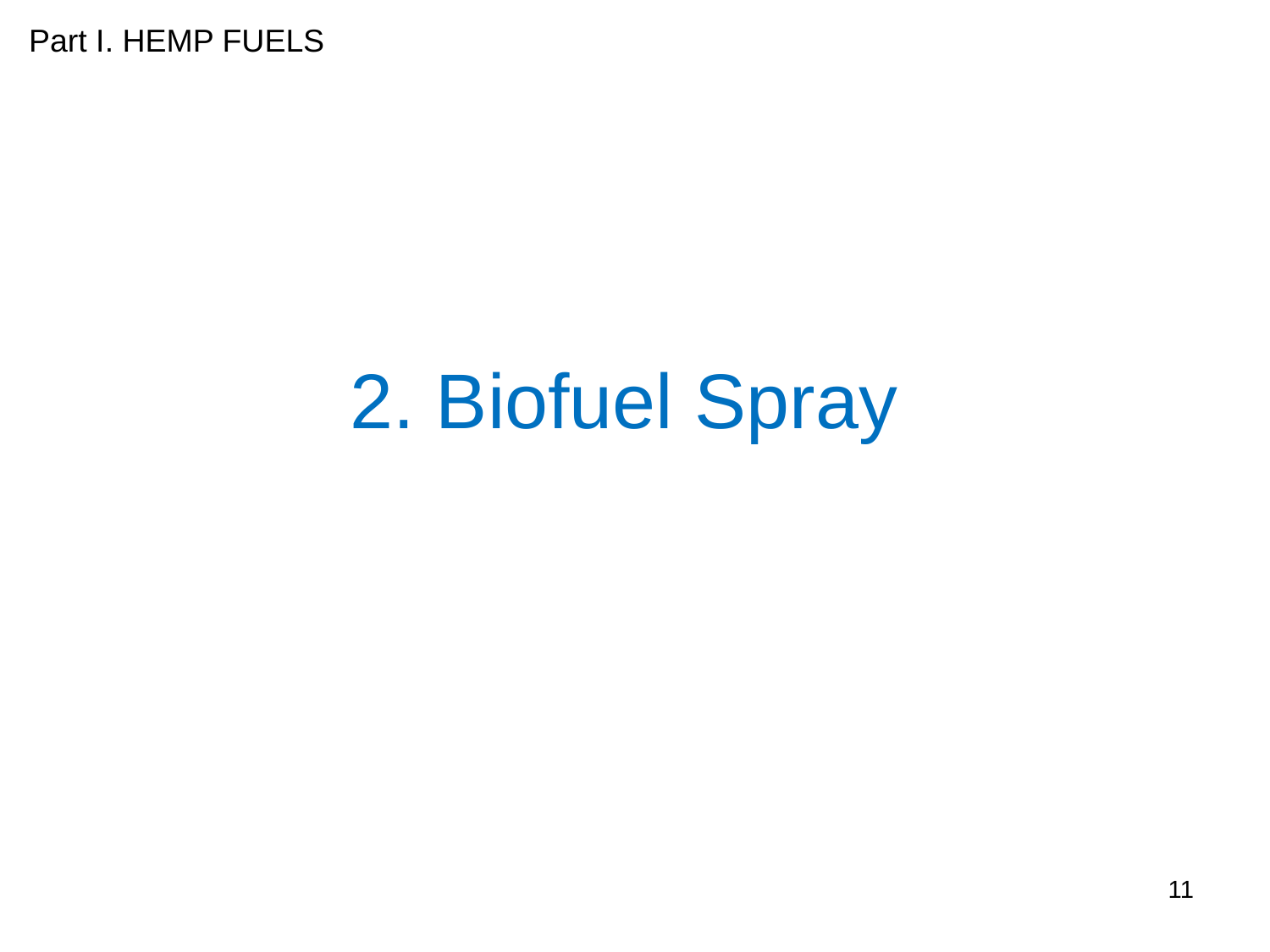

Part I. HEMP FUELS
# 2. Biofuel Spray
11